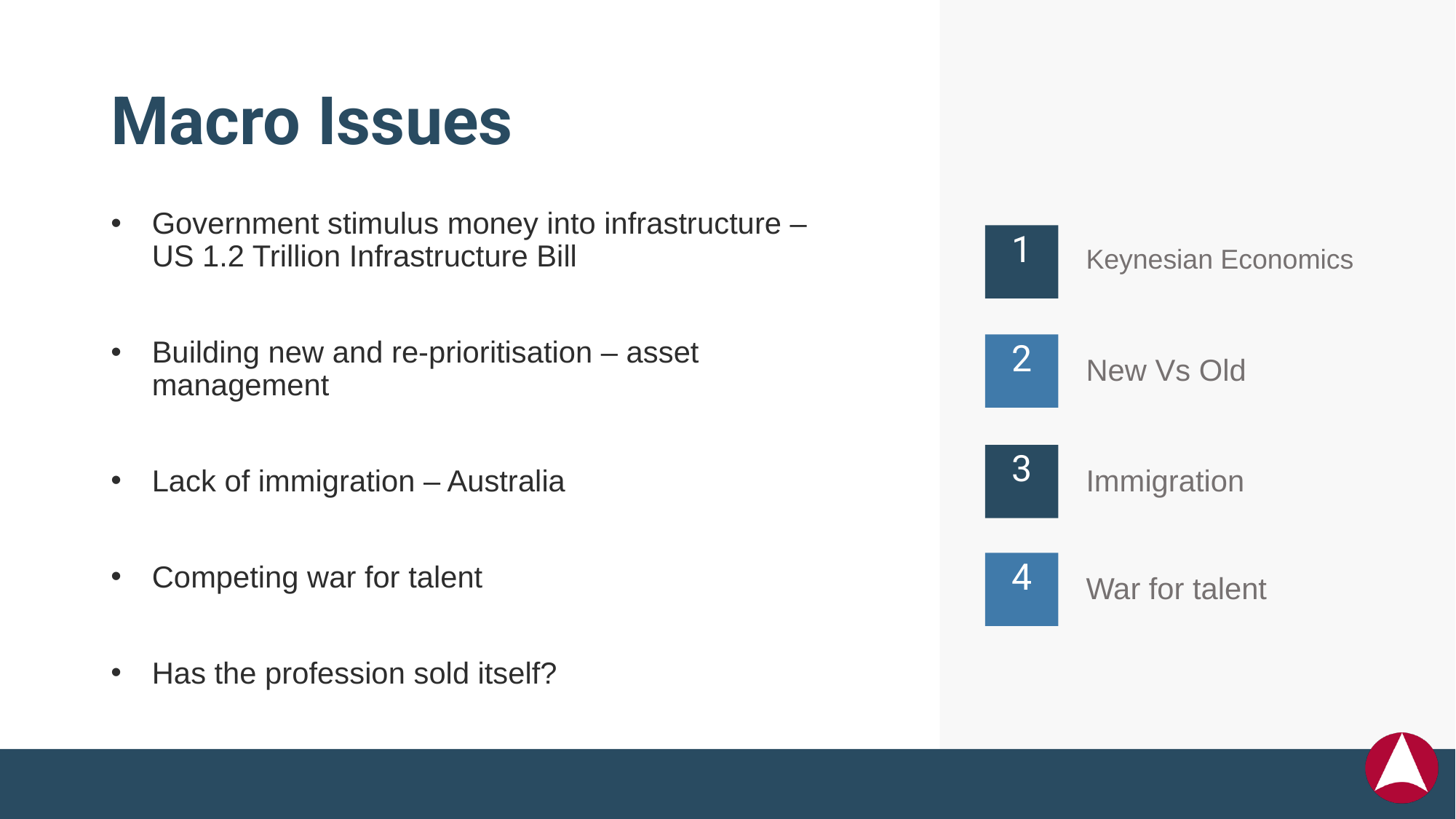

# Macro Issues
Government stimulus money into infrastructure – US 1.2 Trillion Infrastructure Bill

Building new and re-prioritisation – asset management

Lack of immigration – Australia

Competing war for talent

Has the profession sold itself?

1
Keynesian Economics
2
New Vs Old
3
Immigration
4
War for talent